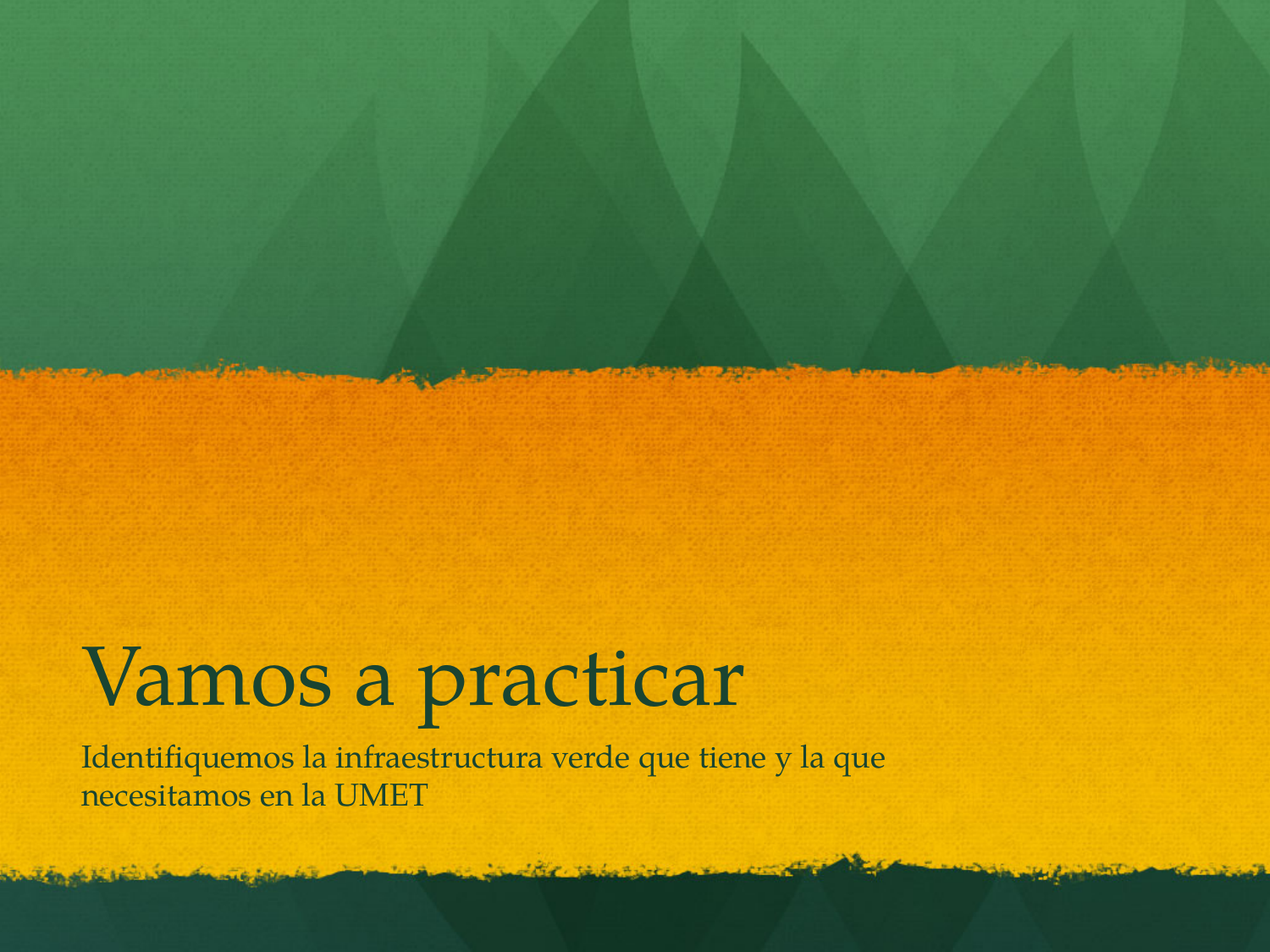

# Vamos a practicar
Identifiquemos la infraestructura verde que tiene y la que necesitamos en la UMET